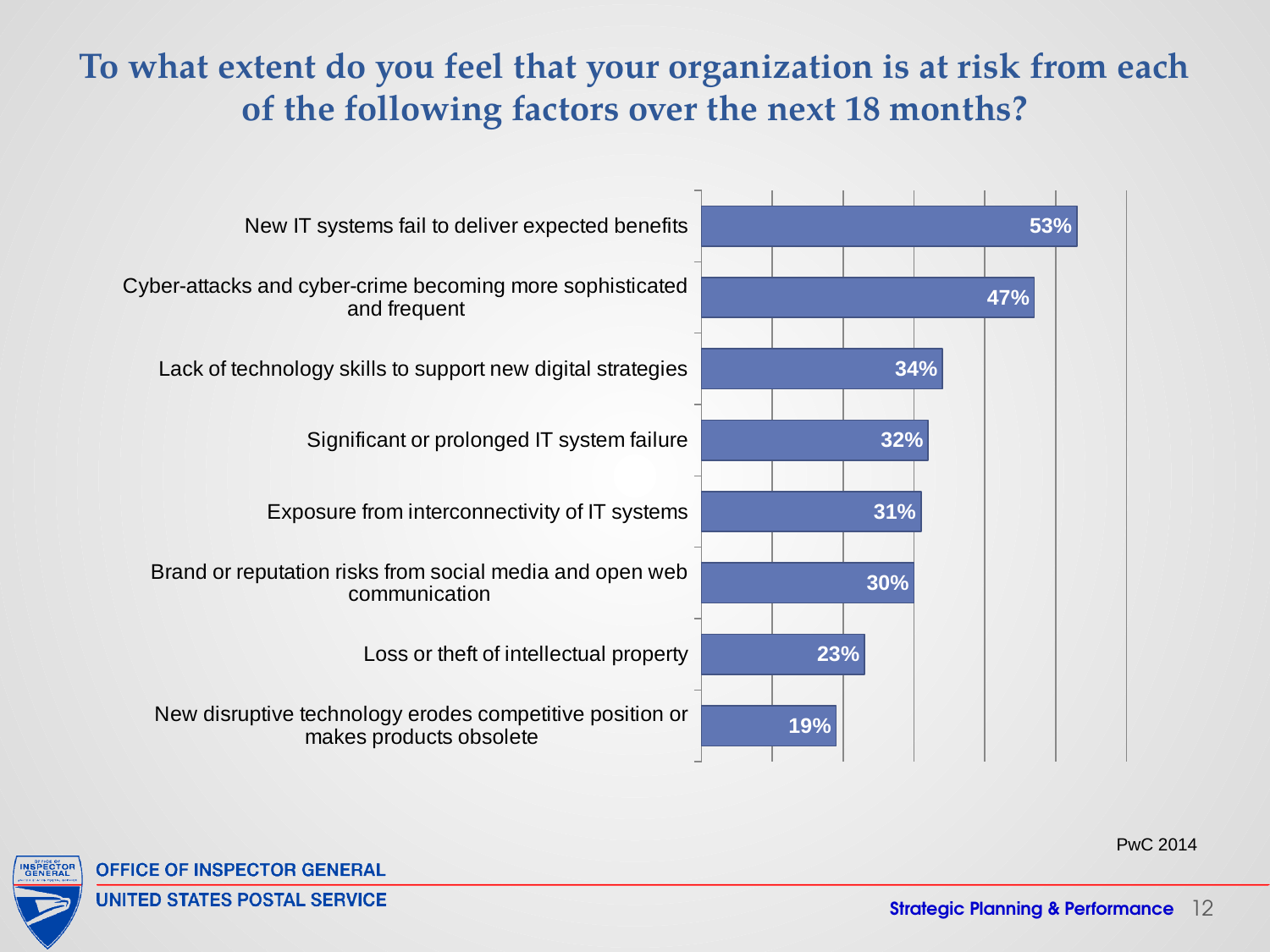

# To what extent do you feel that your organization is at risk from each of the following factors over the next 18 months?

### Chart

| Category |  |
|---|---|
| New disruptive technology erodes competitive position or makes products obsolete | 0.19 |
| Loss or theft of intellectual property | 0.23 |
| Brand or reputation risks from social media and open web communication | 0.3 |
| Exposure from interconnectivity of IT systems | 0.31 |
| Significant or prolonged IT system failure | 0.32 |
| Lack of technology skills to support new digital strategies | 0.34 |
| Cyber-attacks and cyber-crime becoming more sophisticated and frequent | 0.47 |
| New IT systems fail to deliver expected benefits | 0.53 |
PwC 2014
Strategic Planning & Performance
12